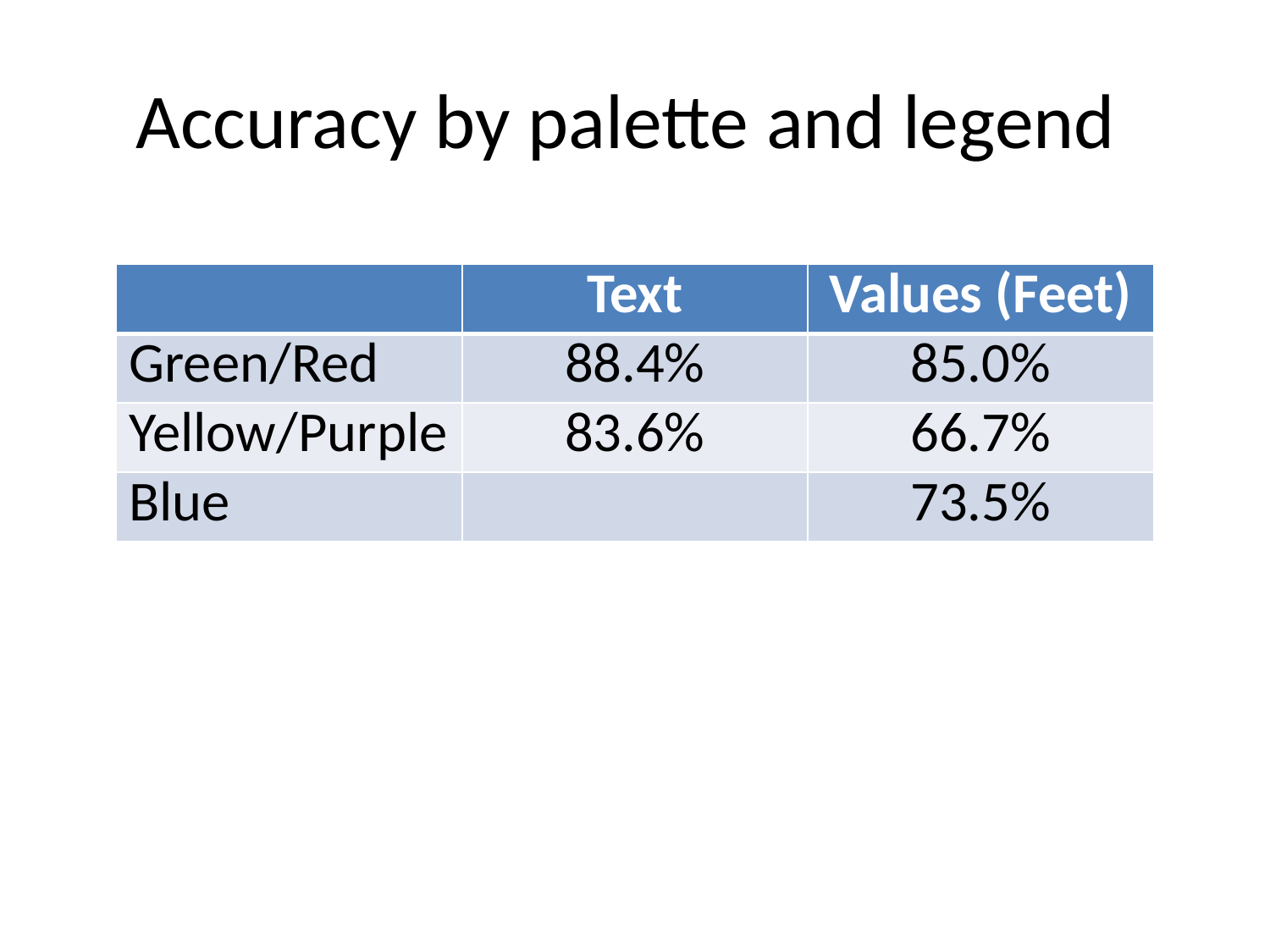

# Accuracy by palette and legend
|  | Text | Values (Feet) |
| --- | --- | --- |
| Green/Red | 88.4% | 85.0% |
| Yellow/Purple | 83.6% | 66.7% |
| Blue |  | 73.5% |